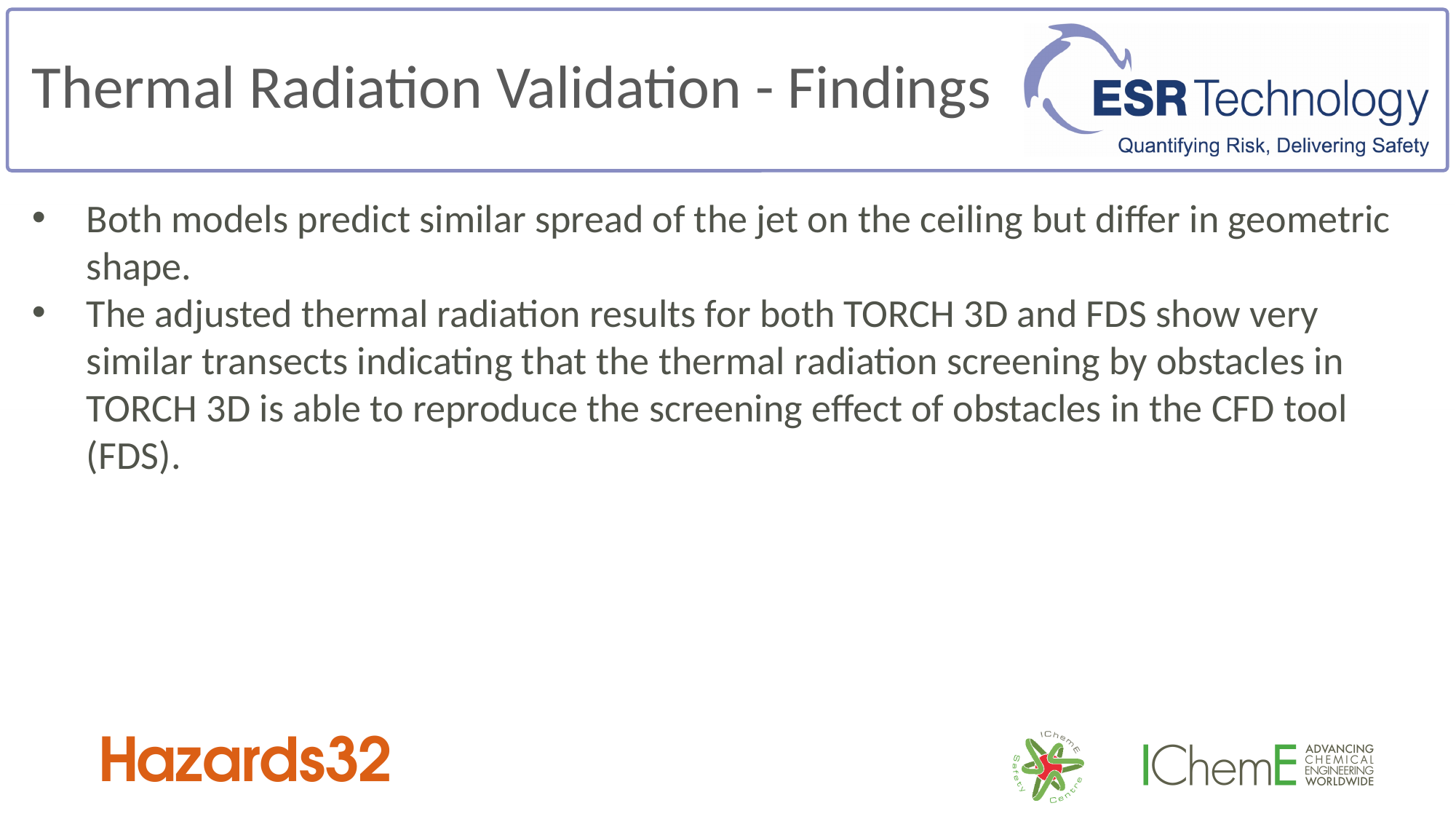

Thermal Radiation Validation - Findings
Both models predict similar spread of the jet on the ceiling but differ in geometric shape.
The adjusted thermal radiation results for both TORCH 3D and FDS show very similar transects indicating that the thermal radiation screening by obstacles in TORCH 3D is able to reproduce the screening effect of obstacles in the CFD tool (FDS).